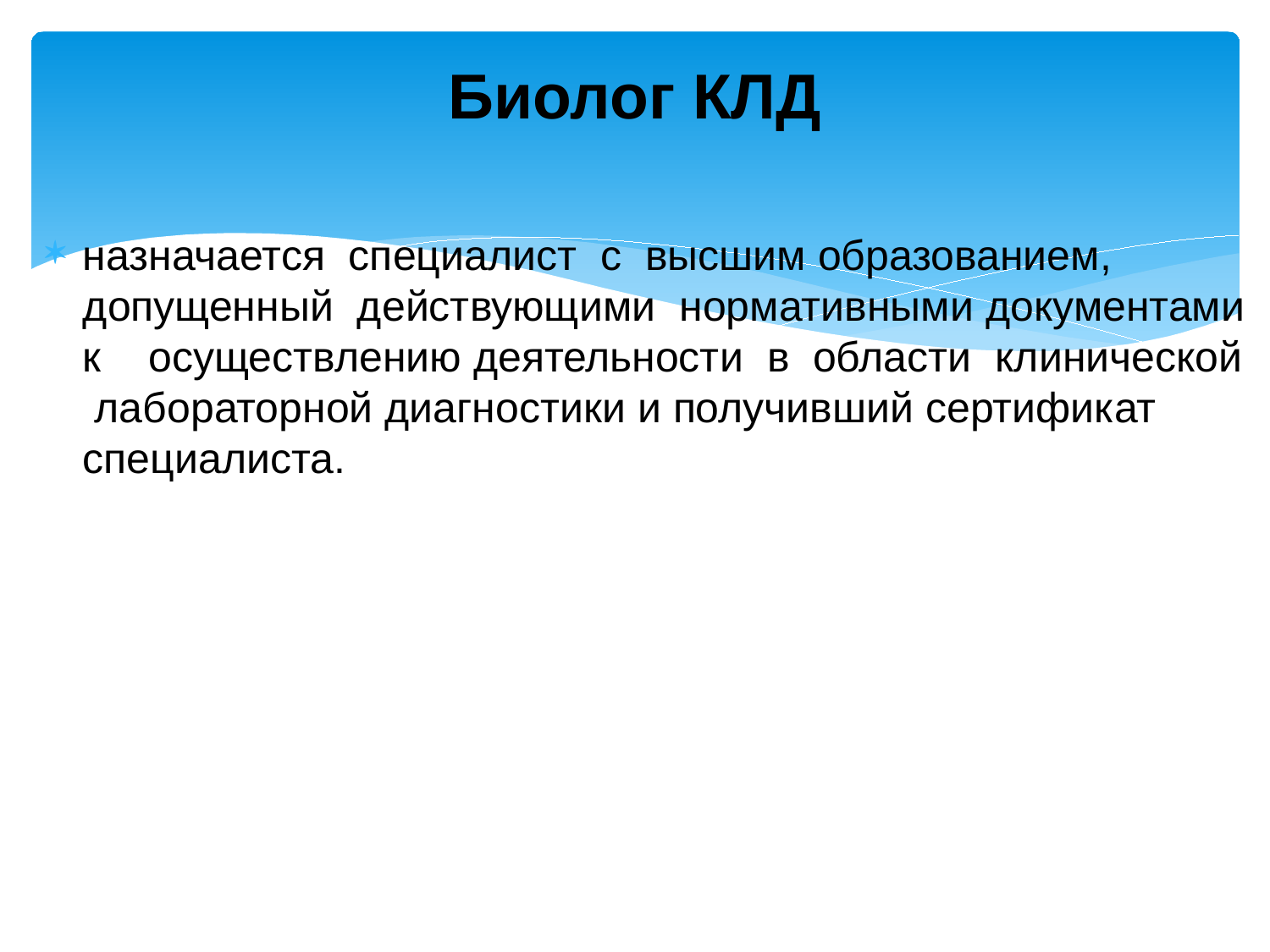

# Биолог КЛД
назначается  специалист  с  высшим образованием, допущенный  действующими  нормативными документами к    осуществлению деятельности  в  области  клинической   лабораторной диагностики и получивший сертификат специалиста.